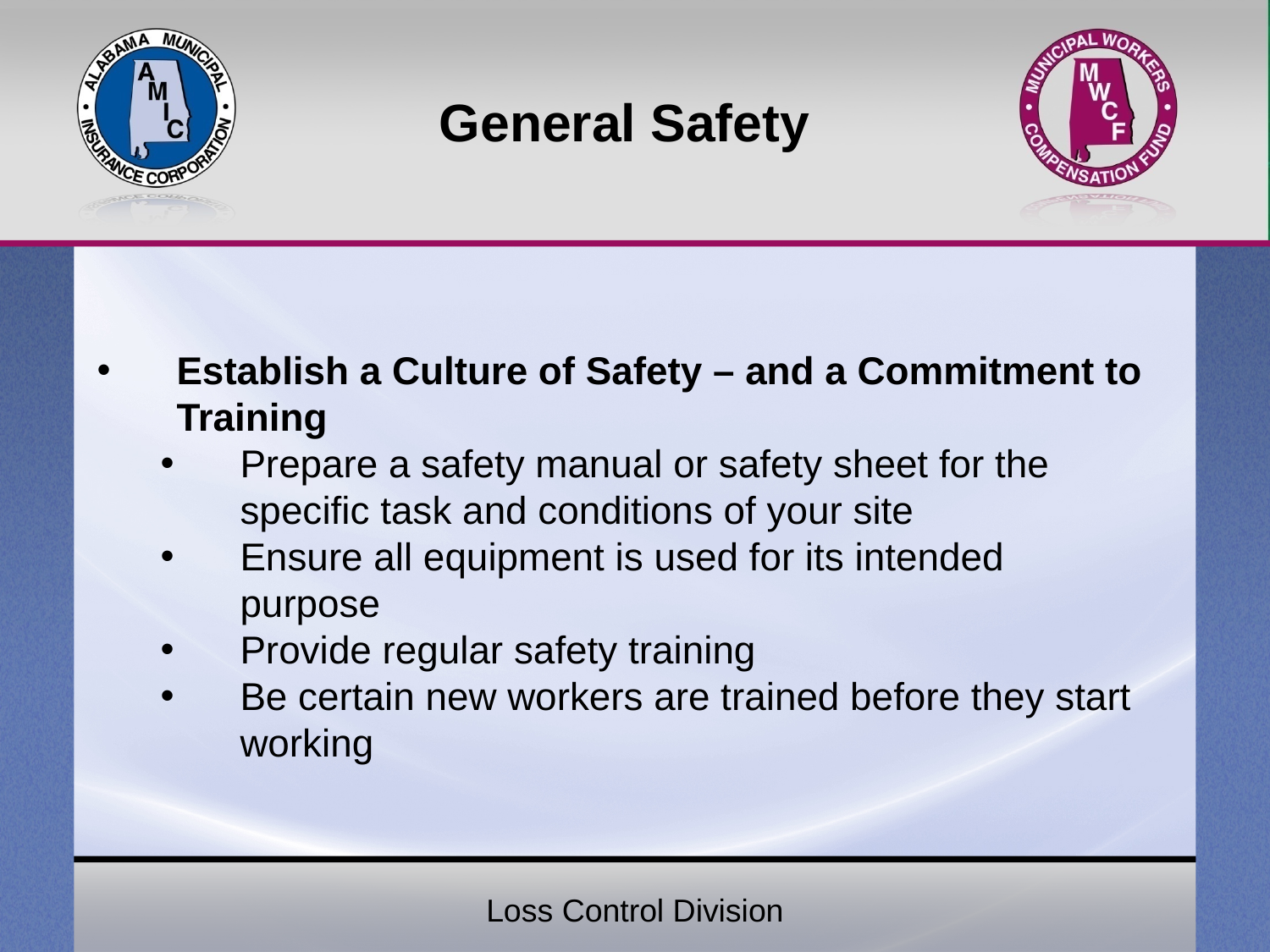

# General Safety
Establish a Culture of Safety – and a Commitment to Training
Prepare a safety manual or safety sheet for the specific task and conditions of your site
Ensure all equipment is used for its intended purpose
Provide regular safety training
Be certain new workers are trained before they start working